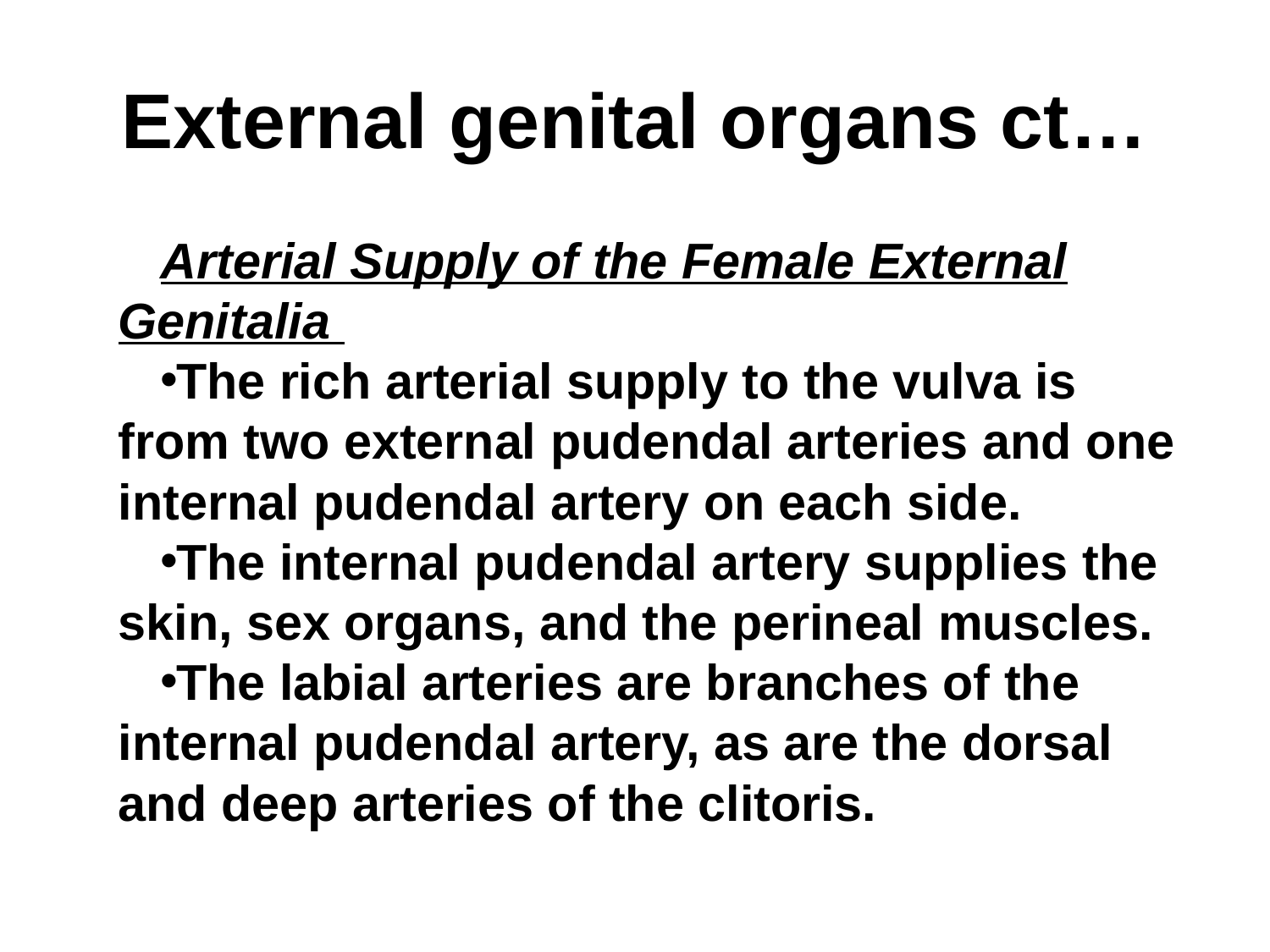

# External genital organs ct…
Arterial Supply of the Female External Genitalia
The rich arterial supply to the vulva is from two external pudendal arteries and one internal pudendal artery on each side.
The internal pudendal artery supplies the skin, sex organs, and the perineal muscles.
The labial arteries are branches of the internal pudendal artery, as are the dorsal and deep arteries of the clitoris.